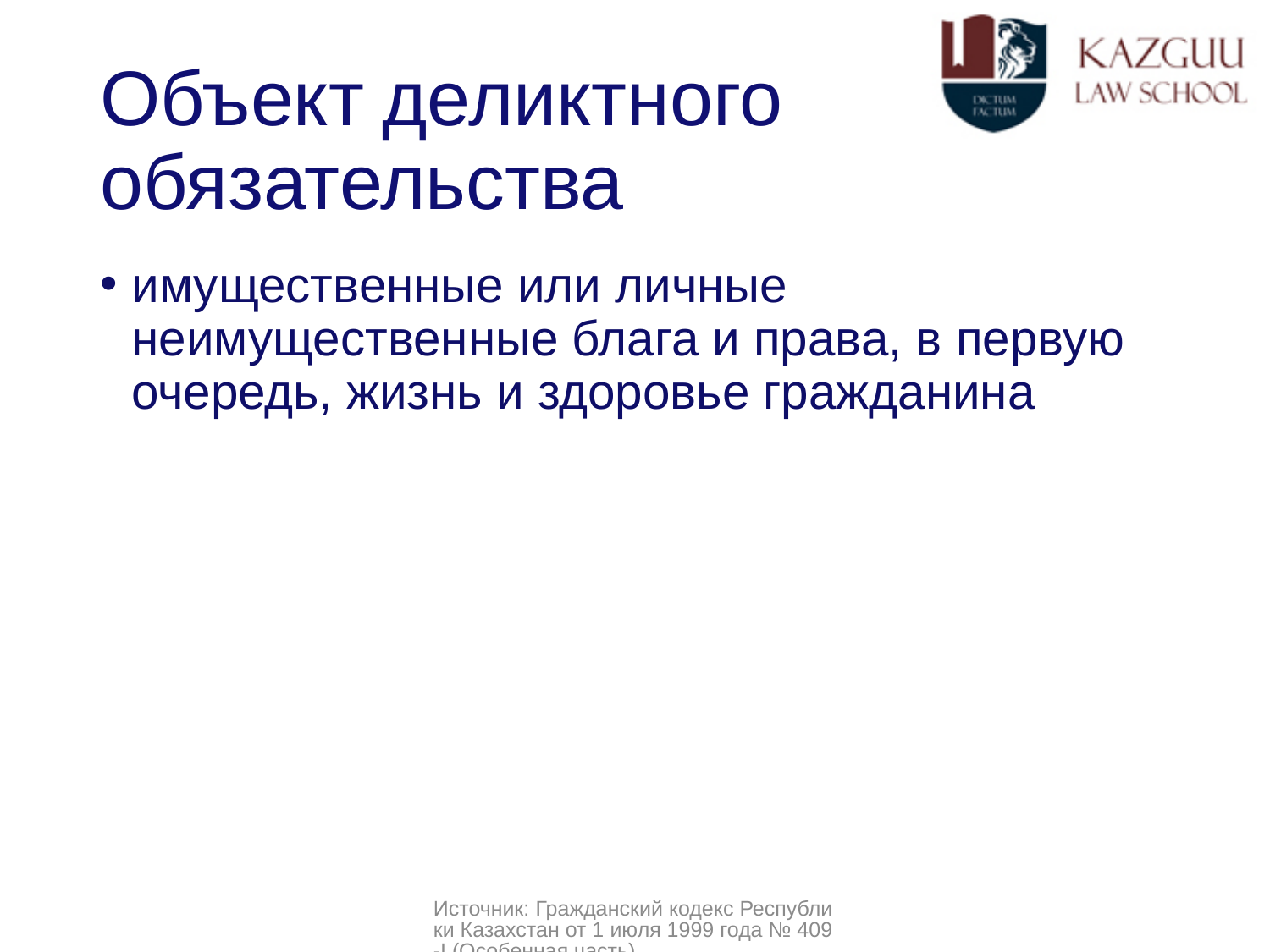

# Объект деликтного обязательства
имущественные или личные неимущественные блага и права, в первую очередь, жизнь и здоровье гражданина
Источник: Гражданский кодекс Республики Казахстан от 1 июля 1999 года № 409-I (Особенная часть).